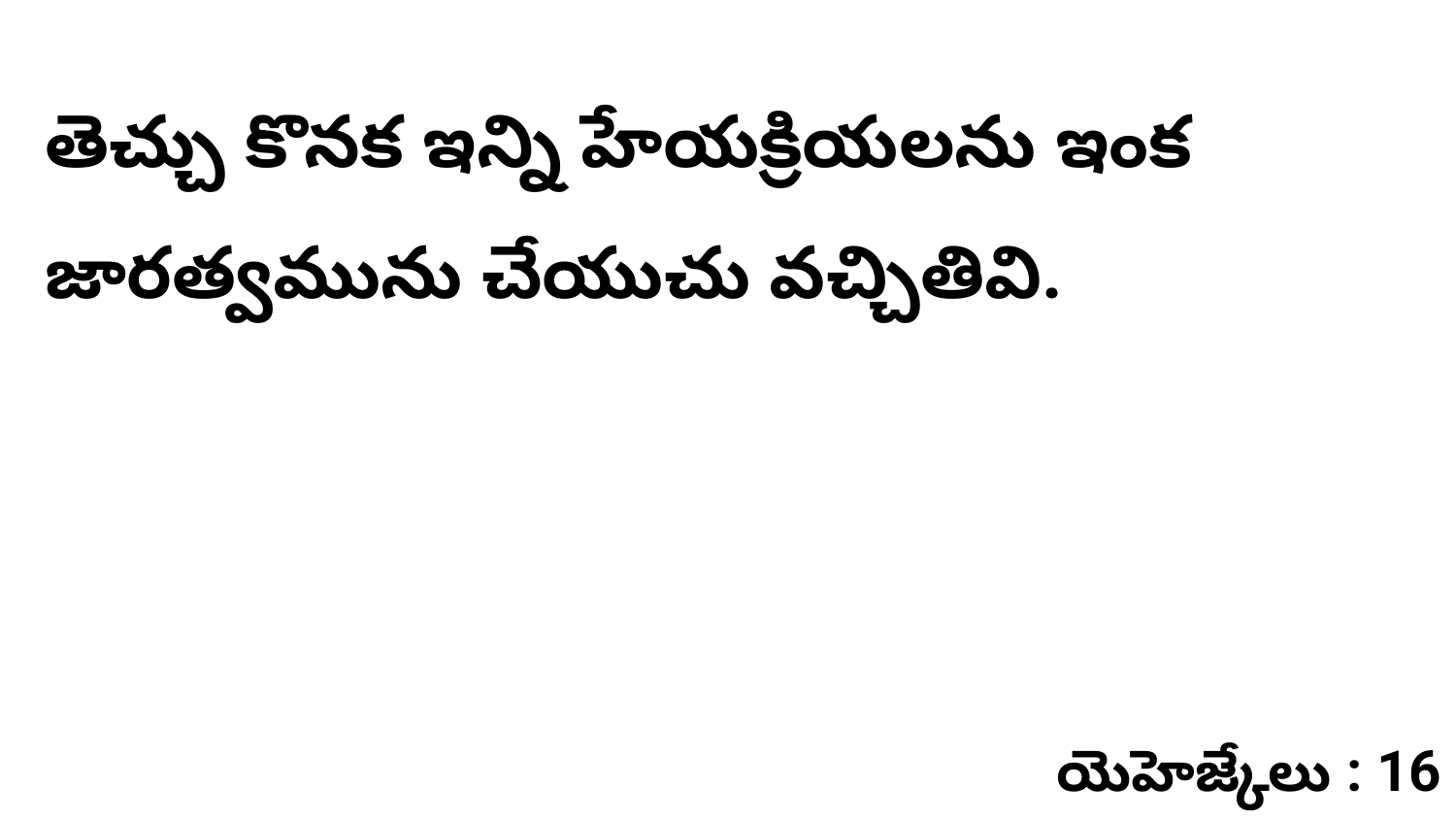

తెచ్చు కొనక ఇన్ని హేయక్రియలను ఇంక జారత్వమును చేయుచు వచ్చితివి.
యెహెజ్కేలు : 16